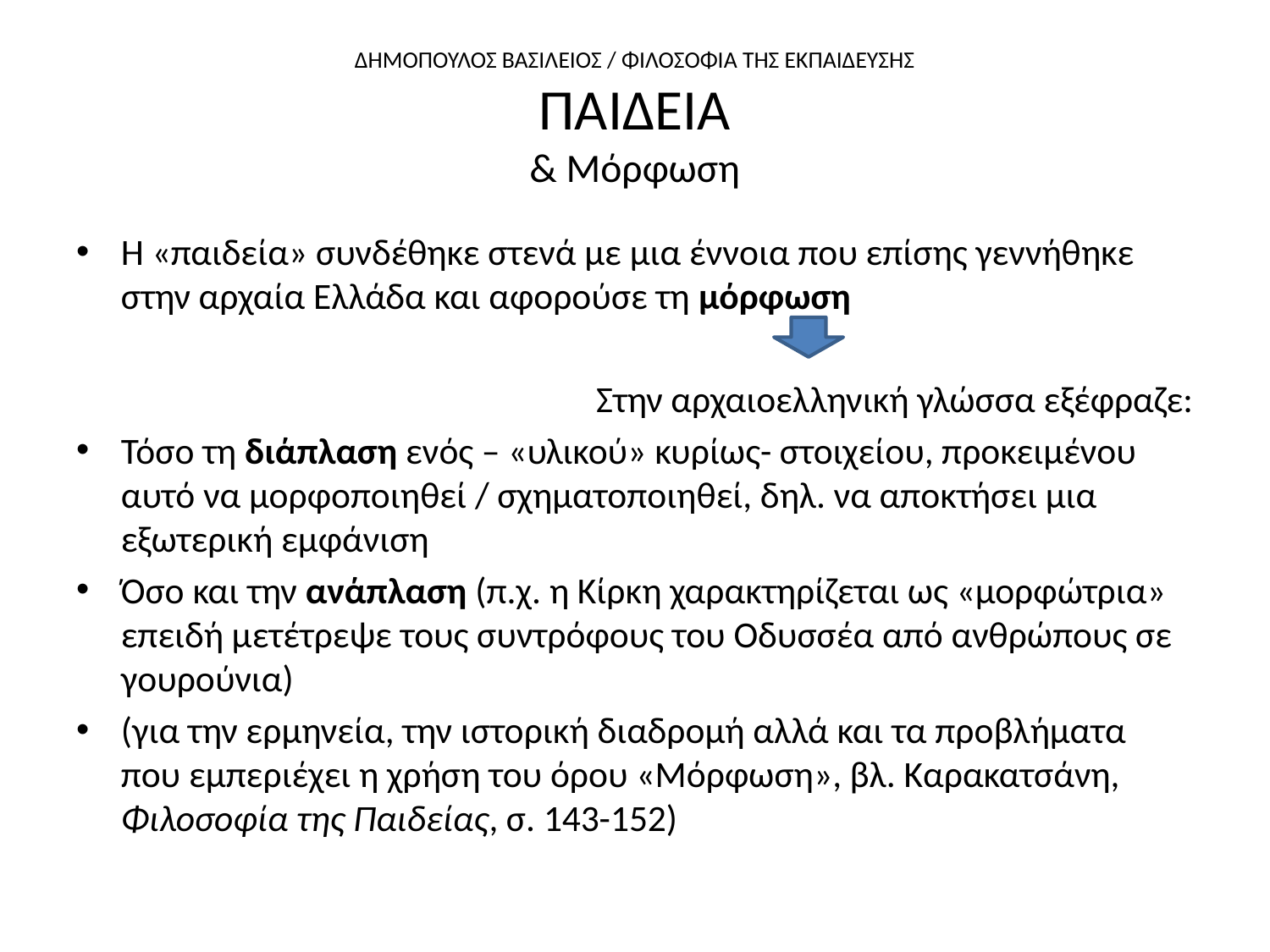

# ΔΗΜΟΠΟΥΛΟΣ ΒΑΣΙΛΕΙΟΣ / ΦΙΛΟΣΟΦΙΑ ΤΗΣ ΕΚΠΑΙΔΕΥΣΗΣ ΠΑΙΔΕΙΑ & Μόρφωση
Η «παιδεία» συνδέθηκε στενά με μια έννοια που επίσης γεννήθηκε στην αρχαία Ελλάδα και αφορούσε τη μόρφωση

Στην αρχαιοελληνική γλώσσα εξέφραζε:
Τόσο τη διάπλαση ενός – «υλικού» κυρίως- στοιχείου, προκειμένου αυτό να μορφοποιηθεί / σχηματοποιηθεί, δηλ. να αποκτήσει μια εξωτερική εμφάνιση
Όσο και την ανάπλαση (π.χ. η Κίρκη χαρακτηρίζεται ως «μορφώτρια» επειδή μετέτρεψε τους συντρόφους του Οδυσσέα από ανθρώπους σε γουρούνια)
(για την ερμηνεία, την ιστορική διαδρομή αλλά και τα προβλήματα που εμπεριέχει η χρήση του όρου «Μόρφωση», βλ. Καρακατσάνη, Φιλοσοφία της Παιδείας, σ. 143-152)